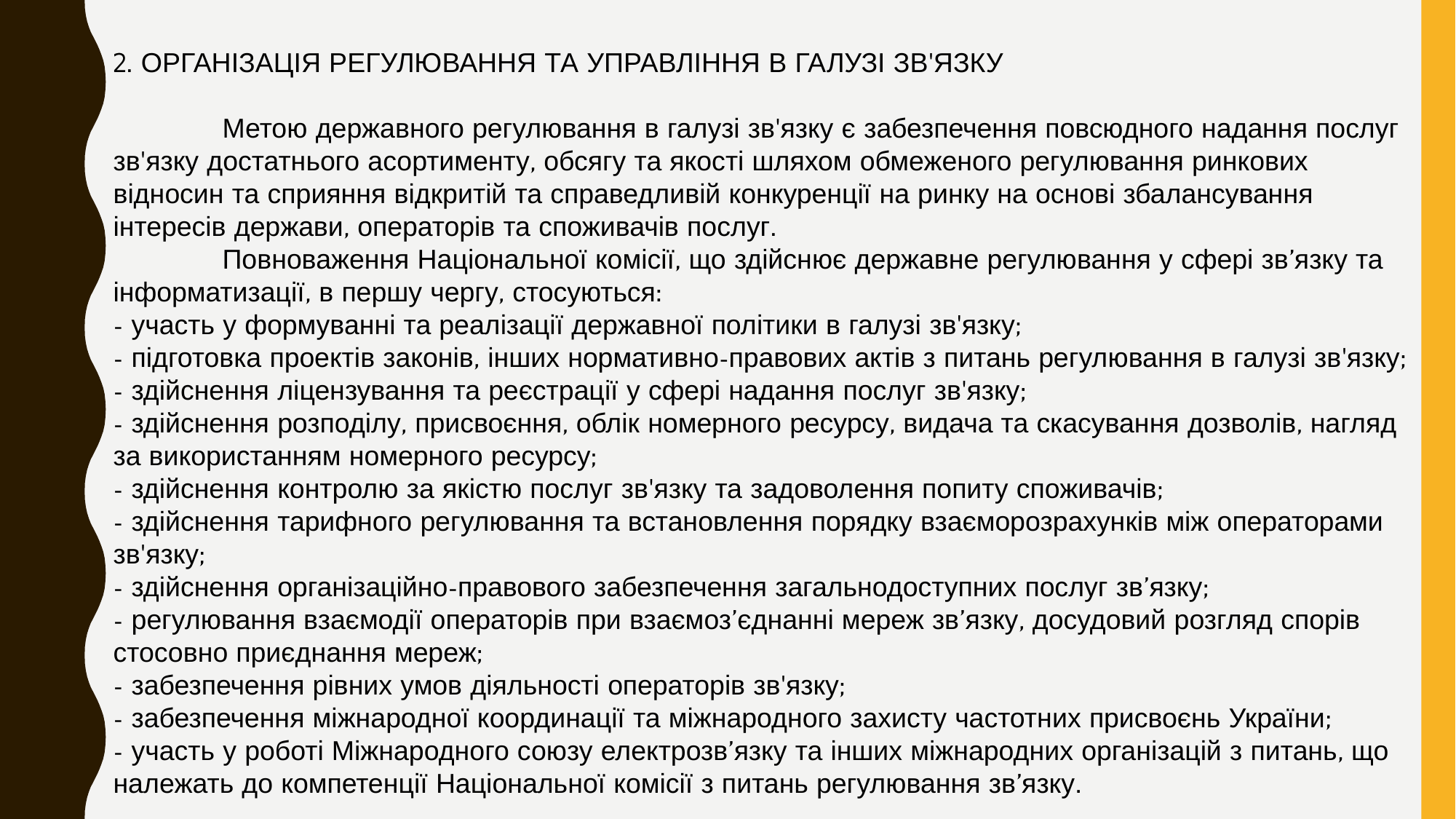

2. ОРГАНІЗАЦІЯ РЕГУЛЮВАННЯ ТА УПРАВЛІННЯ В ГАЛУЗІ ЗВ'ЯЗКУ

	Метою державного регулювання в галузі зв'язку є забезпечення повсюдного надання послуг зв'язку достатнього асортименту, обсягу та якості шляхом обмеженого регулювання ринкових відносин та сприяння відкритій та справедливій конкуренції на ринку на основі збалансування інтересів держави, операторів та споживачів послуг.
	Повноваження Національної комісії, що здійснює державне регулювання у сфері зв’язку та інформатизації, в першу чергу, стосуються:
- участь у формуванні та реалізації державної політики в галузі зв'язку;
- підготовка проектів законів, інших нормативно-правових актів з питань регулювання в галузі зв'язку;
- здійснення ліцензування та реєстрації у сфері надання послуг зв'язку;
- здійснення розподілу, присвоєння, облік номерного ресурсу, видача та скасування дозволів, нагляд за використанням номерного ресурсу;
- здійснення контролю за якістю послуг зв'язку та задоволення попиту споживачів;
- здійснення тарифного регулювання та встановлення порядку взаєморозрахунків між операторами зв'язку;
- здійснення організаційно-правового забезпечення загальнодоступних послуг зв’язку;
- регулювання взаємодії операторів при взаємоз’єднанні мереж зв’язку, досудовий розгляд спорів стосовно приєднання мереж;
- забезпечення рівних умов діяльності операторів зв'язку;
- забезпечення міжнародної координації та міжнародного захисту частотних присвоєнь України;
- участь у роботі Міжнародного союзу електрозв’язку та інших міжнародних організацій з питань, що належать до компетенції Національної комісії з питань регулювання зв’язку.